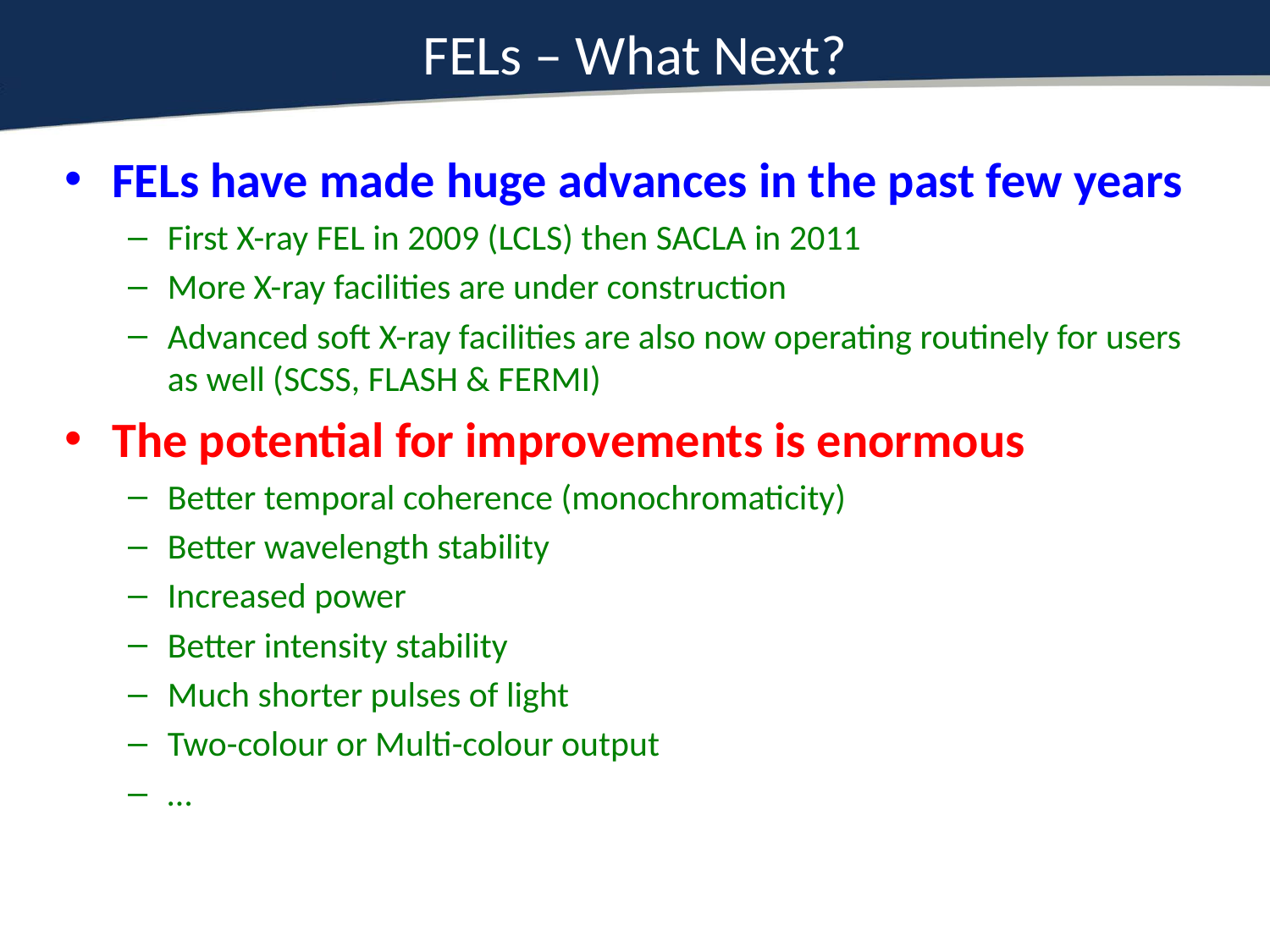

# FELs – What Next?
FELs have made huge advances in the past few years
First X-ray FEL in 2009 (LCLS) then SACLA in 2011
More X-ray facilities are under construction
Advanced soft X-ray facilities are also now operating routinely for users as well (SCSS, FLASH & FERMI)
The potential for improvements is enormous
Better temporal coherence (monochromaticity)
Better wavelength stability
Increased power
Better intensity stability
Much shorter pulses of light
Two-colour or Multi-colour output
…